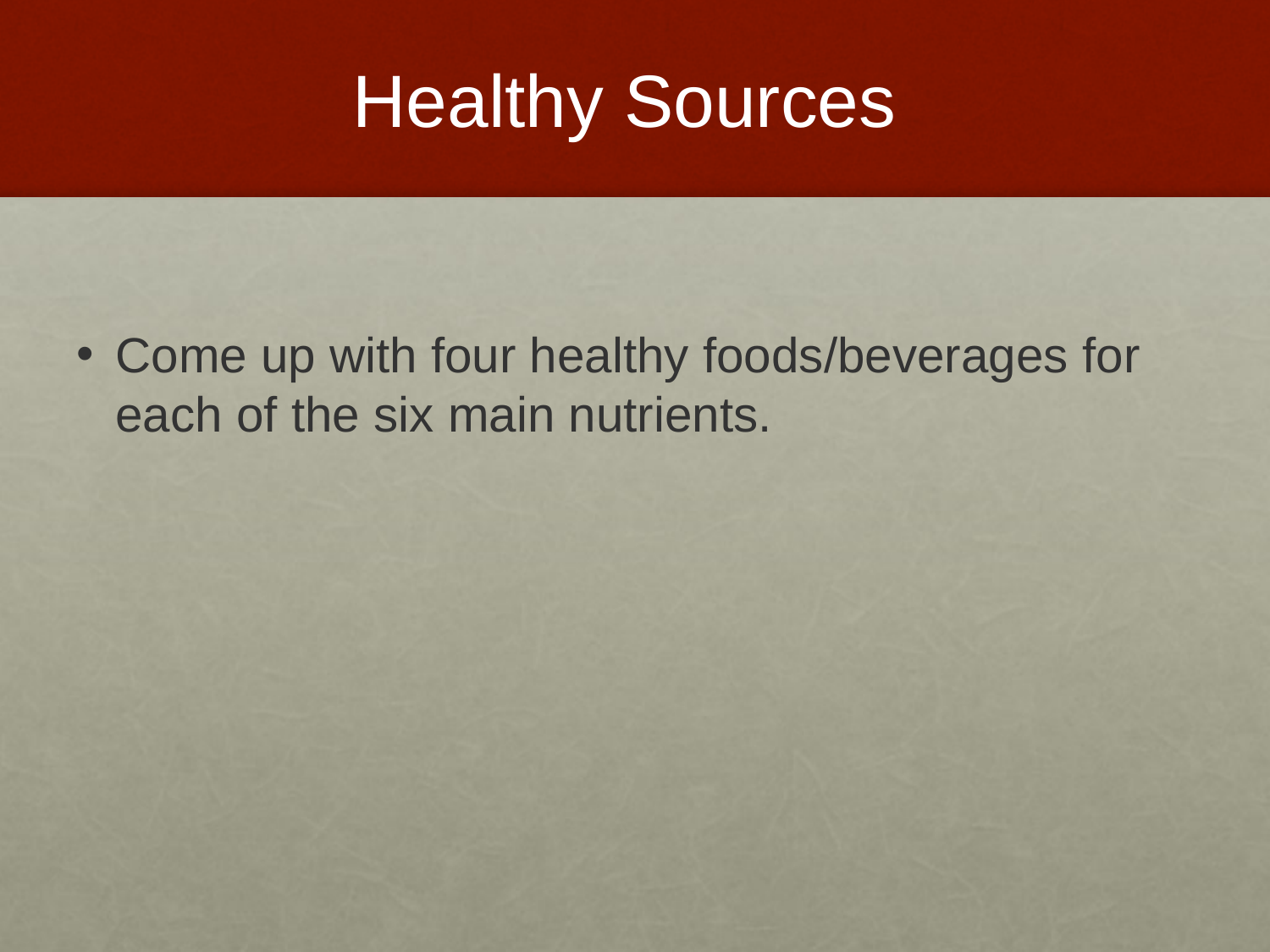

# Healthy Sources
Come up with four healthy foods/beverages for each of the six main nutrients.